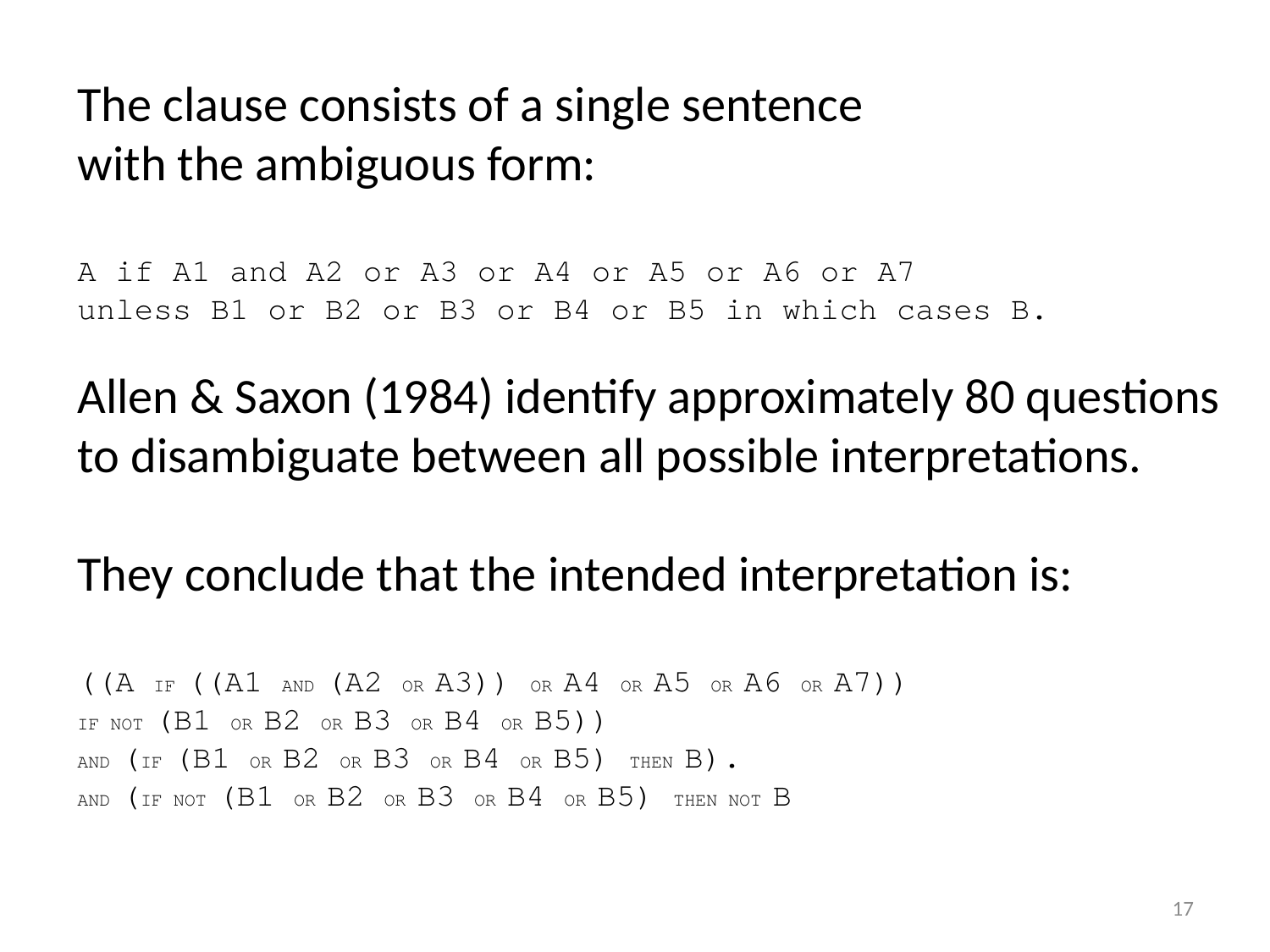

The clause consists of a single sentence
with the ambiguous form:

A if A1 and A2 or A3 or A4 or A5 or A6 or A7
unless B1 or B2 or B3 or B4 or B5 in which cases B.

Allen & Saxon (1984) identify approximately 80 questions
to disambiguate between all possible interpretations.

They conclude that the intended interpretation is:

((A IF ((A1 AND (A2 OR A3)) OR A4 OR A5 OR A6 OR A7))
IF NOT (B1 OR B2 OR B3 OR B4 OR B5))
AND (IF (B1 OR B2 OR B3 OR B4 OR B5) THEN B).
AND (IF NOT (B1 OR B2 OR B3 OR B4 OR B5) THEN NOT B
17